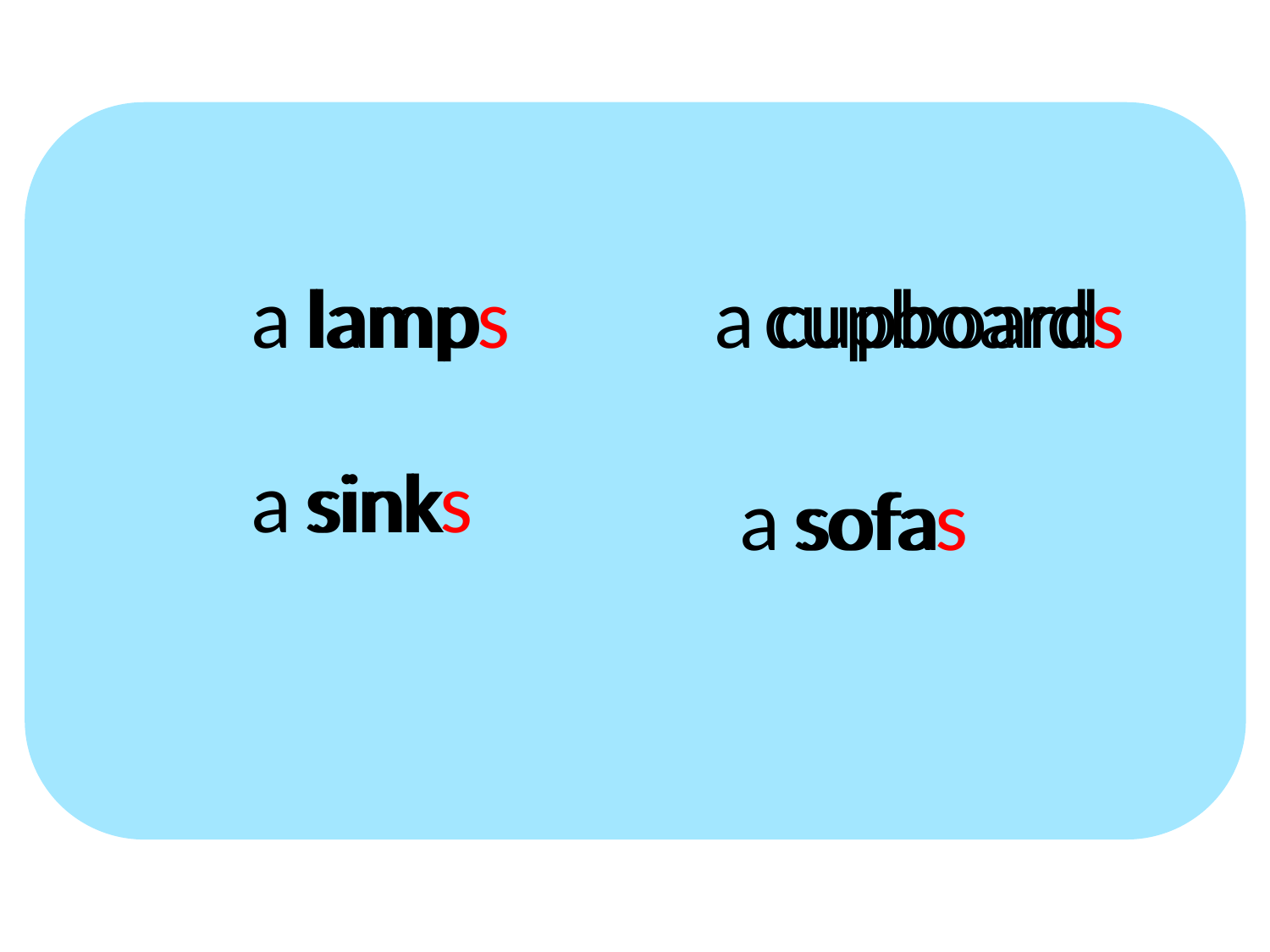

lamps
a cupboard
cupboards
a lamp

a sink
sinks
a sofa
sofas